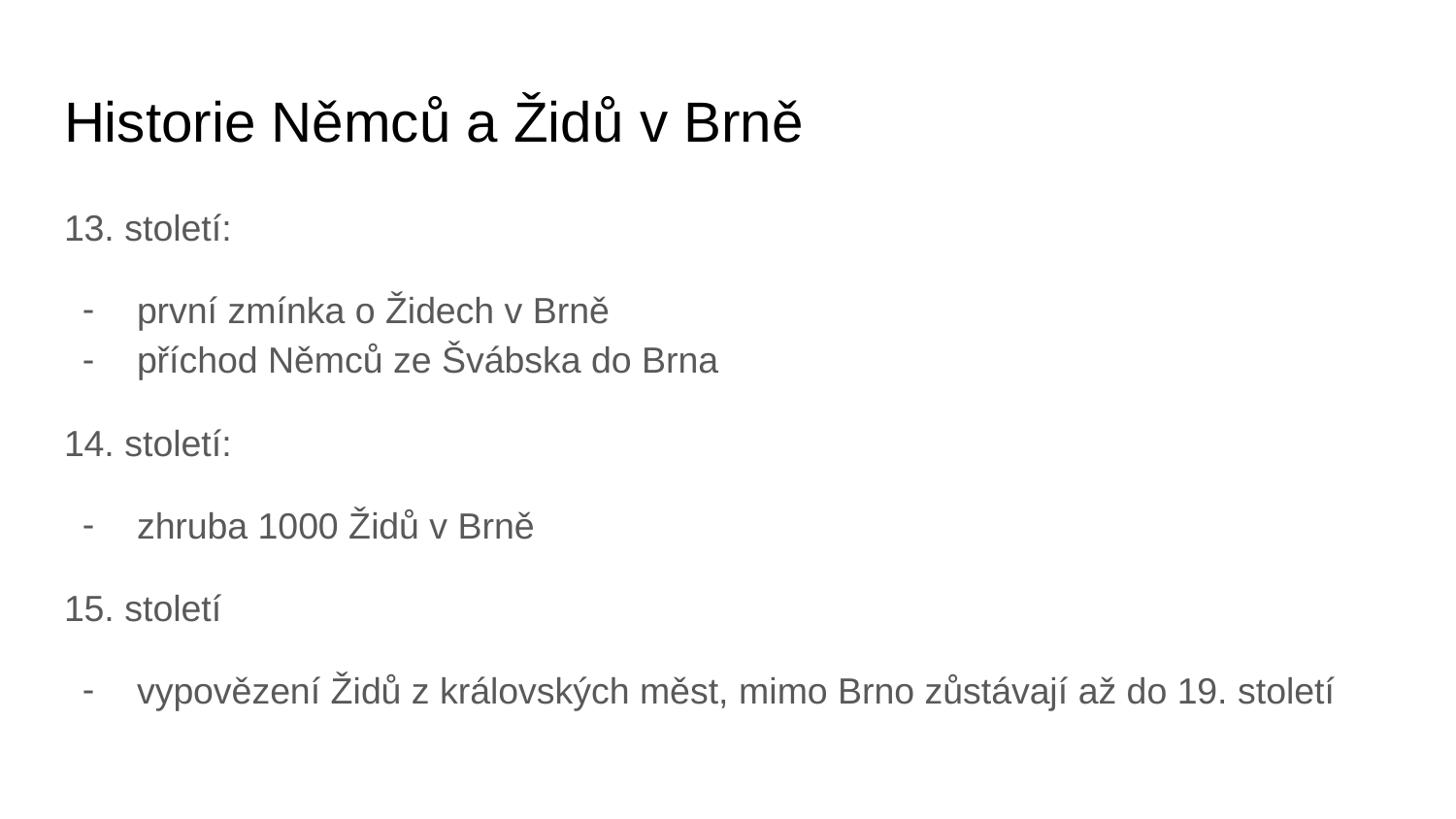

# Historie Němců a Židů v Brně
13. století:
první zmínka o Židech v Brně
příchod Němců ze Švábska do Brna
14. století:
zhruba 1000 Židů v Brně
15. století
vypovězení Židů z královských měst, mimo Brno zůstávají až do 19. století